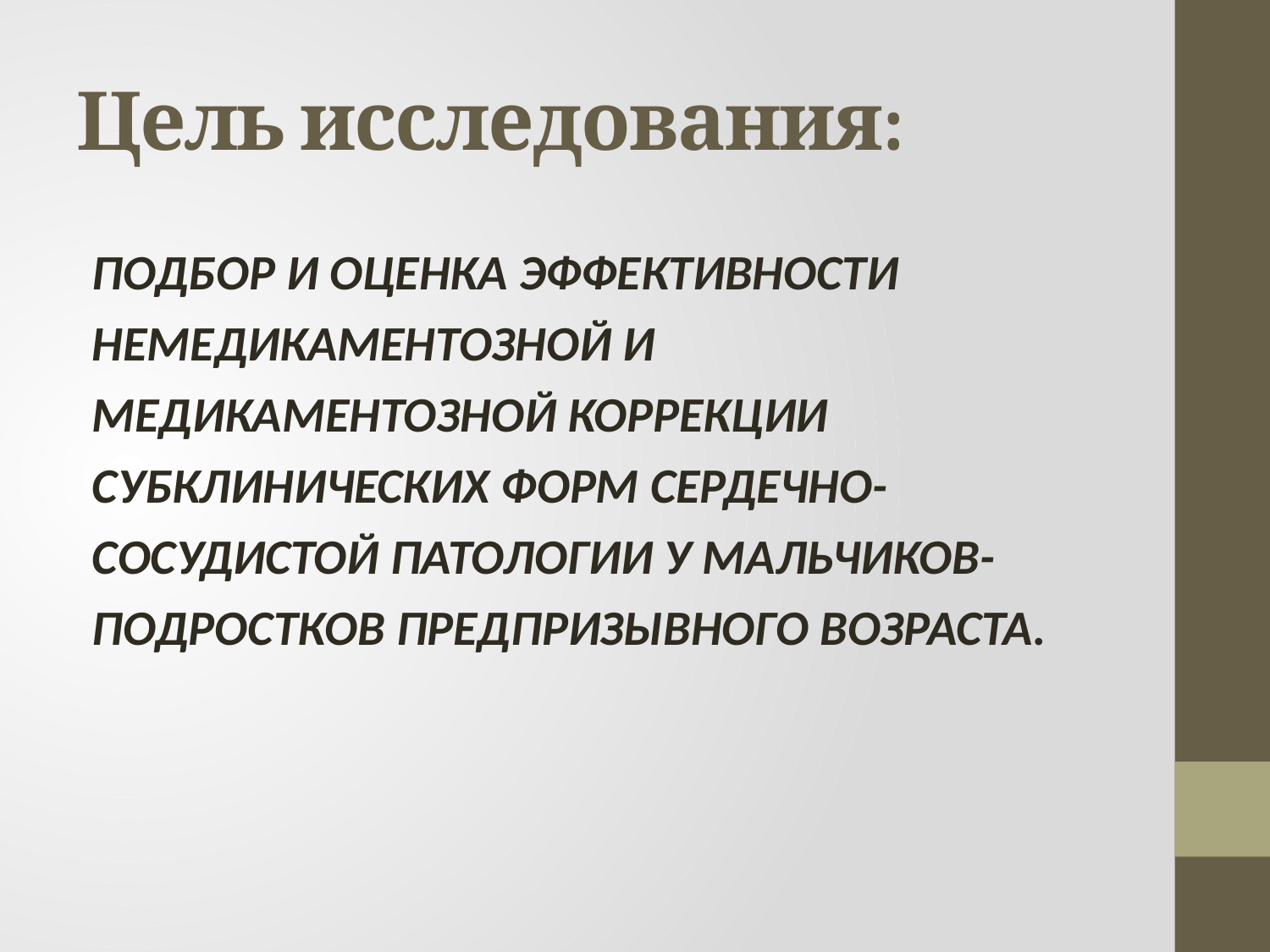

# Цель исследования:
ПОДБОР И ОЦЕНКА ЭФФЕКТИВНОСТИ НЕМЕДИКАМЕНТОЗНОЙ И МЕДИКАМЕНТОЗНОЙ КОРРЕКЦИИ СУБКЛИНИЧЕСКИХ ФОРМ СЕРДЕЧНО-СОСУДИСТОЙ ПАТОЛОГИИ У МАЛЬЧИКОВ-ПОДРОСТКОВ ПРЕДПРИЗЫВНОГО ВОЗРАСТА.